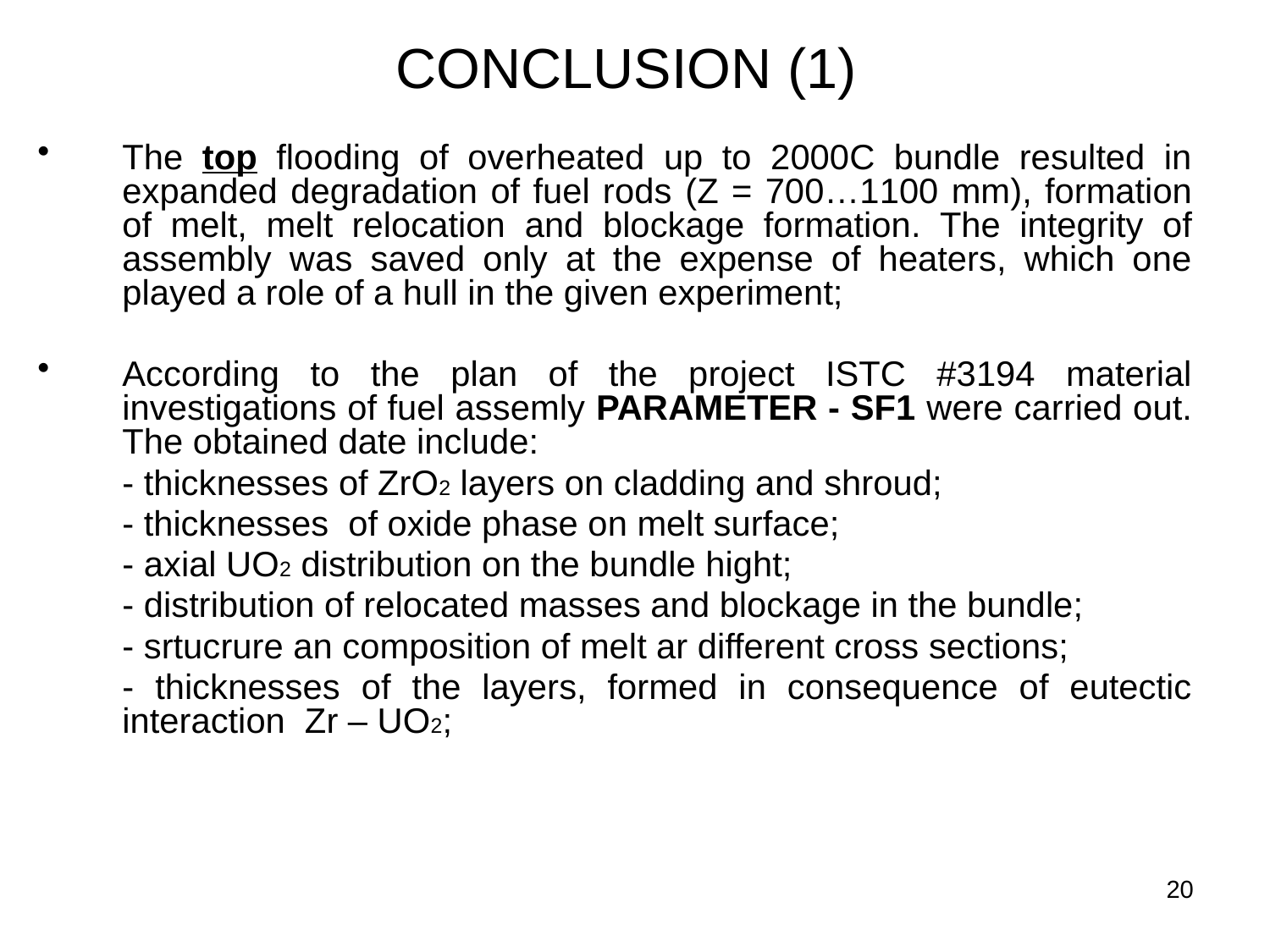

# CONCLUSION (1)
The top flooding of overheated up to 2000C bundle resulted in expanded degradation of fuel rods (Z = 700…1100 mm), formation of melt, melt relocation and blockage formation. The integrity of assembly was saved only at the expense of heaters, which one played a role of a hull in the given experiment;

According to the plan of the project ISTC #3194 material investigations of fuel assemly PARAMETER - SF1 were carried out. The obtained date include:
	- thicknesses of ZrO2 layers on cladding and shroud;
	- thicknesses  of oxide phase on melt surface;
	- axial UO2 distribution on the bundle hight;
	- distribution of relocated masses and blockage in the bundle;
	- srtucrure an composition of melt ar different cross sections;
	- thicknesses of the layers, formed in consequence of eutectic interaction  Zr – UO2;

20